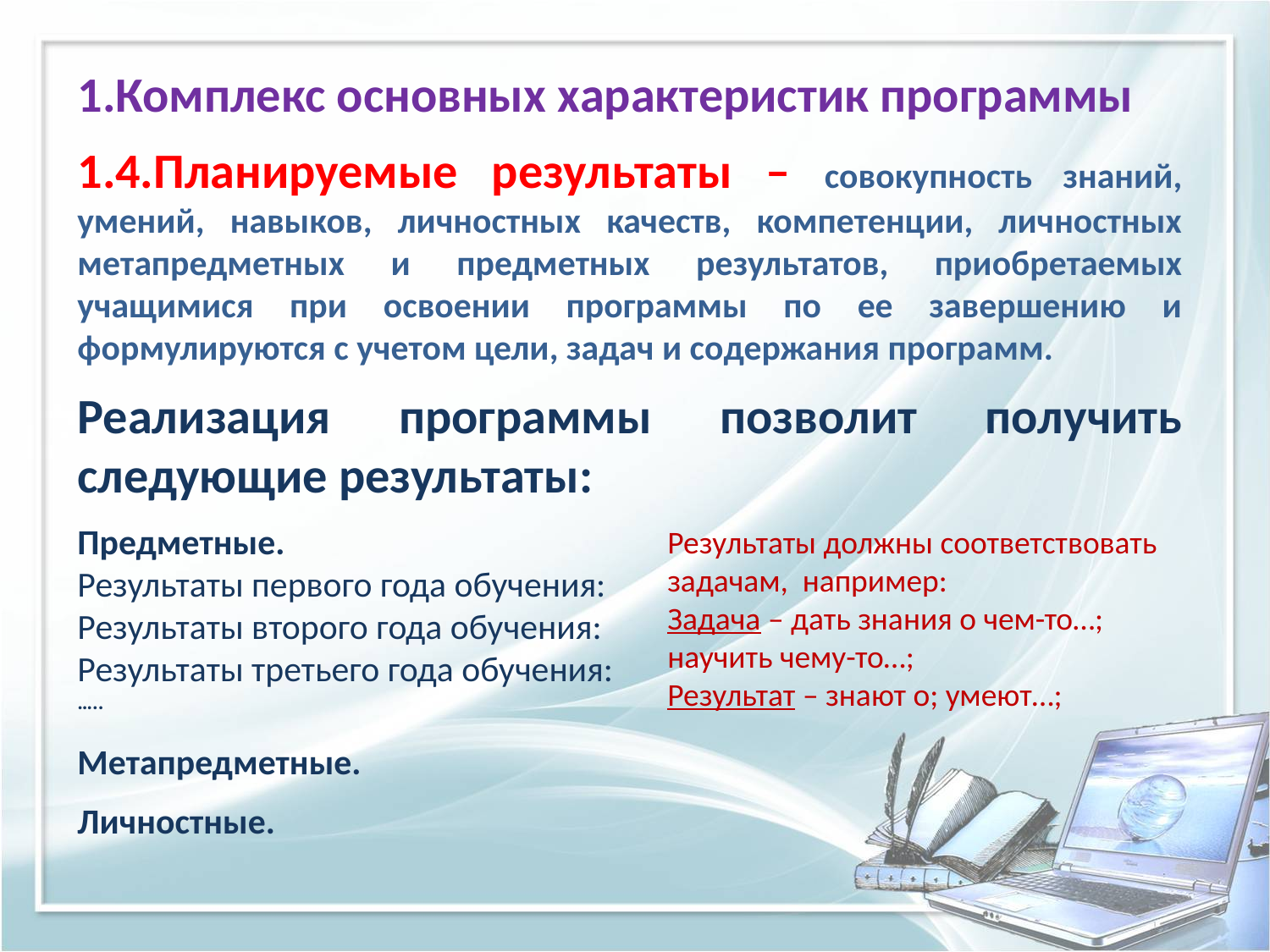

1.Комплекс основных характеристик программы

1.4.Планируемые результаты – совокупность знаний, умений, навыков, личностных качеств, компетенции, личностных метапредметных и предметных результатов, приобретаемых учащимися при освоении программы по ее завершению и формулируются с учетом цели, задач и содержания программ.

Реализация программы позволит получить следующие результаты:

Предметные.
Результаты первого года обучения:
Результаты второго года обучения:
Результаты третьего года обучения:
…..

Метапредметные.

Личностные.

Результаты должны соответствовать  задачам,  например:
Задача – дать знания о чем-то…; научить чему-то…;
Результат – знают о; умеют…;